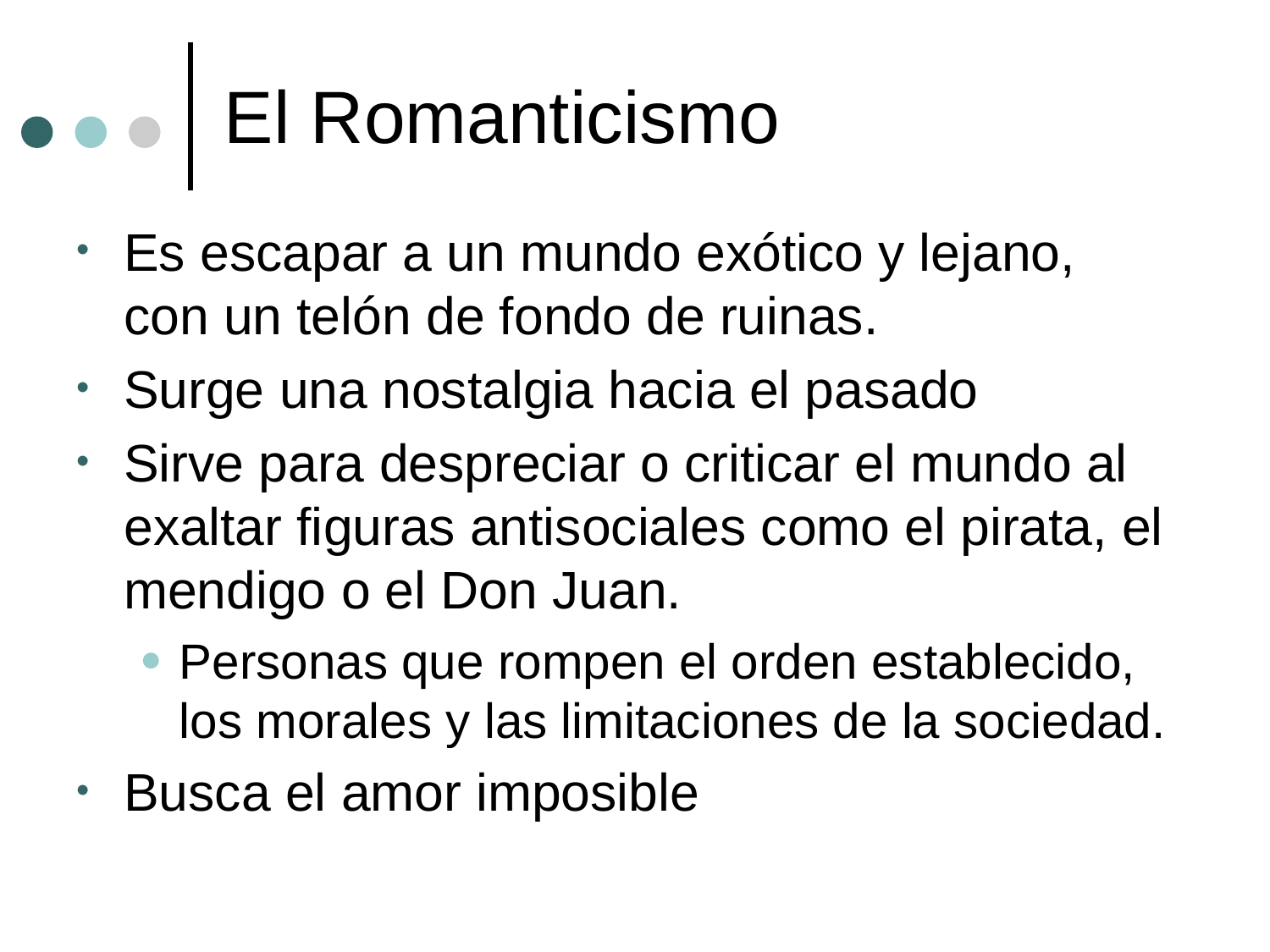

# El Romanticismo
Es escapar a un mundo exótico y lejano, con un telón de fondo de ruinas.
Surge una nostalgia hacia el pasado
Sirve para despreciar o criticar el mundo al exaltar figuras antisociales como el pirata, el mendigo o el Don Juan.
Personas que rompen el orden establecido, los morales y las limitaciones de la sociedad.
Busca el amor imposible